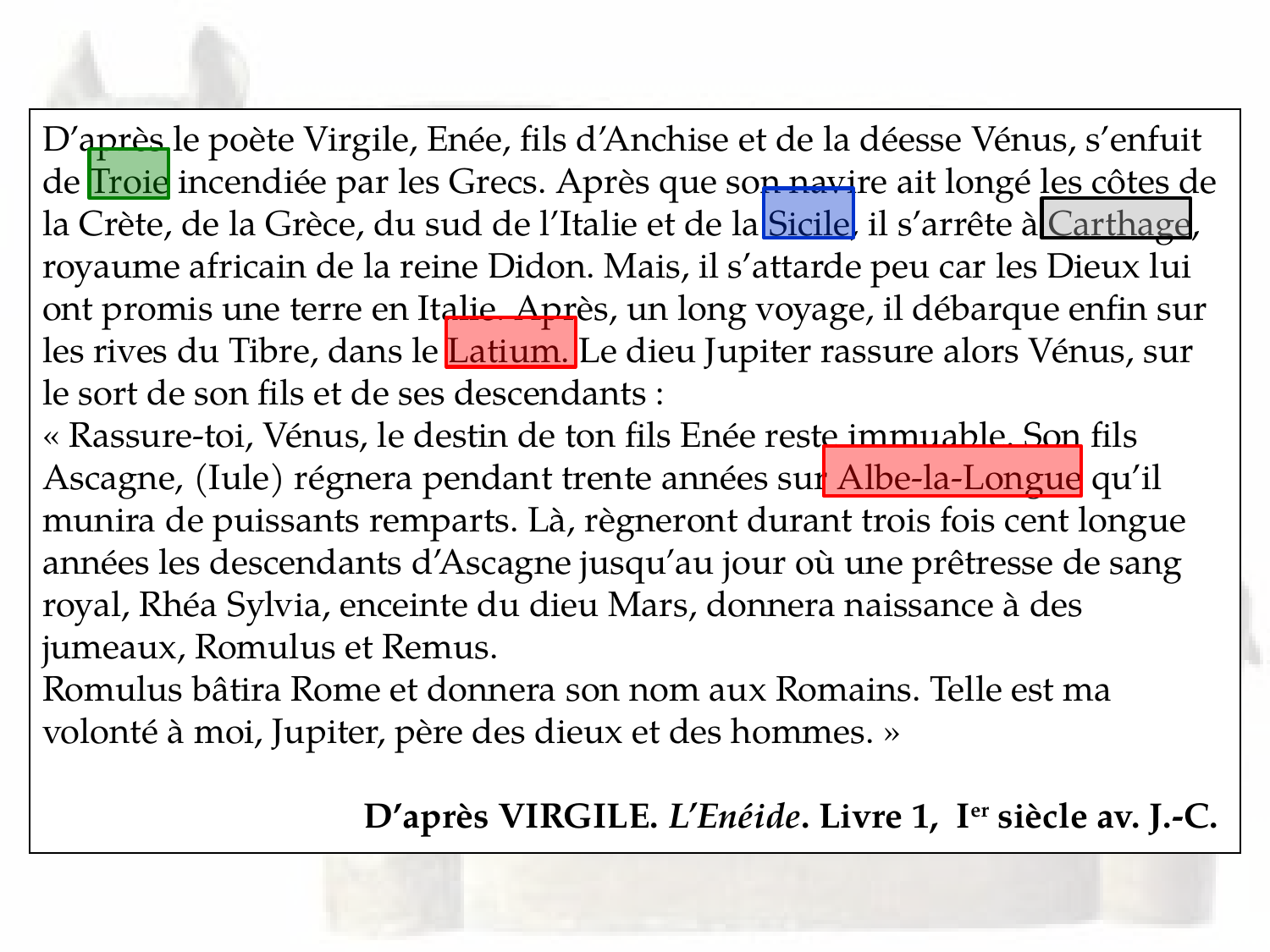

D’après le poète Virgile, Enée, fils d’Anchise et de la déesse Vénus, s’enfuit de Troie incendiée par les Grecs. Après que son navire ait longé les côtes de la Crète, de la Grèce, du sud de l’Italie et de la Sicile, il s’arrête à Carthage, royaume africain de la reine Didon. Mais, il s’attarde peu car les Dieux lui ont promis une terre en Italie. Après, un long voyage, il débarque enfin sur les rives du Tibre, dans le Latium. Le dieu Jupiter rassure alors Vénus, sur le sort de son fils et de ses descendants :
« Rassure-toi, Vénus, le destin de ton fils Enée reste immuable. Son fils Ascagne, (Iule) régnera pendant trente années sur Albe-la-Longue qu’il munira de puissants remparts. Là, règneront durant trois fois cent longue années les descendants d’Ascagne jusqu’au jour où une prêtresse de sang royal, Rhéa Sylvia, enceinte du dieu Mars, donnera naissance à des jumeaux, Romulus et Remus.
Romulus bâtira Rome et donnera son nom aux Romains. Telle est ma volonté à moi, Jupiter, père des dieux et des hommes. »

D’après VIRGILE. L’Enéide. Livre 1,  Ier siècle av. J.-C.